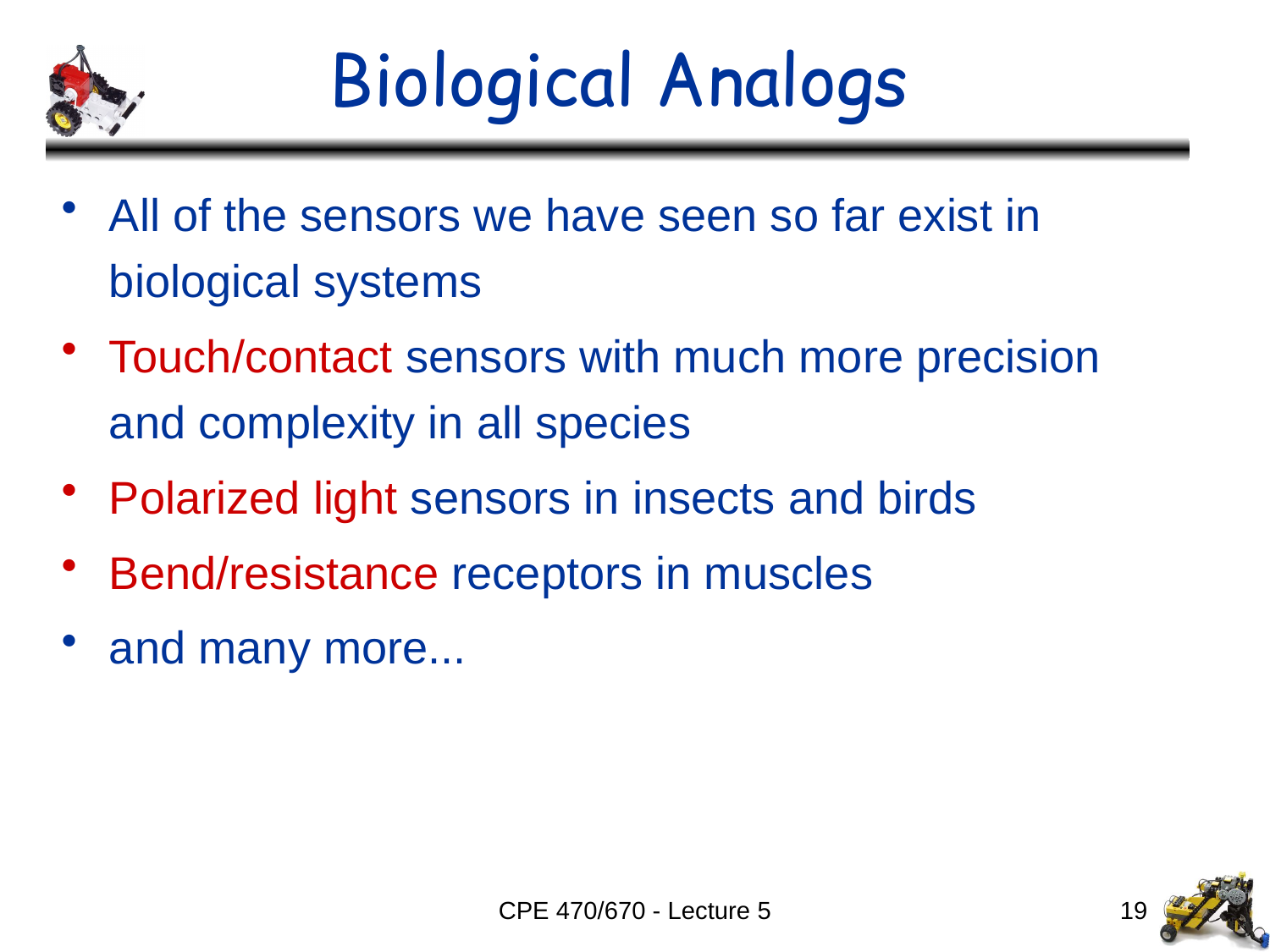

# Biological Analogs
All of the sensors we have seen so far exist in biological systems
Touch/contact sensors with much more precision and complexity in all species
Polarized light sensors in insects and birds
Bend/resistance receptors in muscles
and many more...

CPE 470/670 - Lecture 5
19